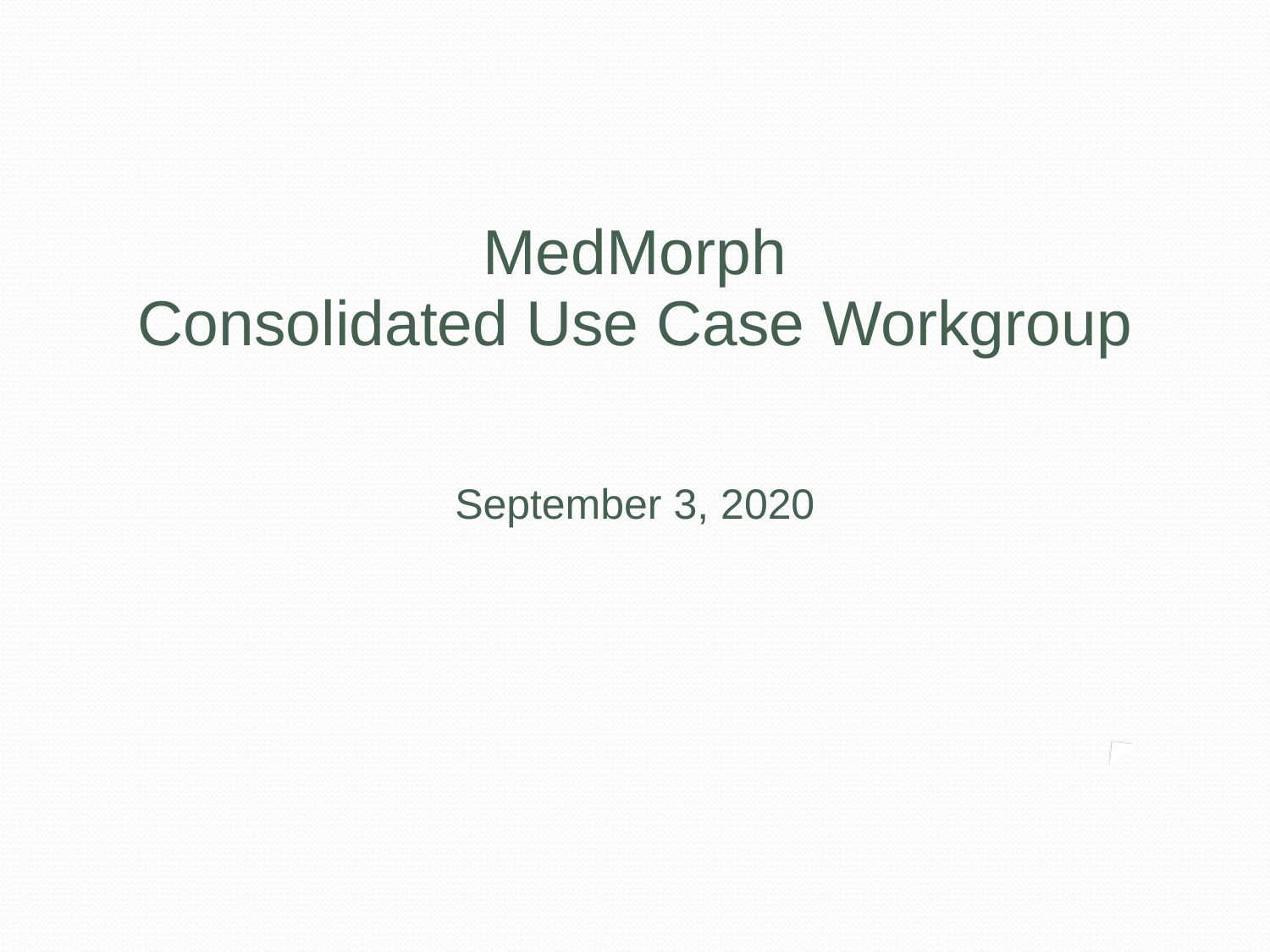

MedMorph
Consolidated Use Case Workgroup
September 3, 2020